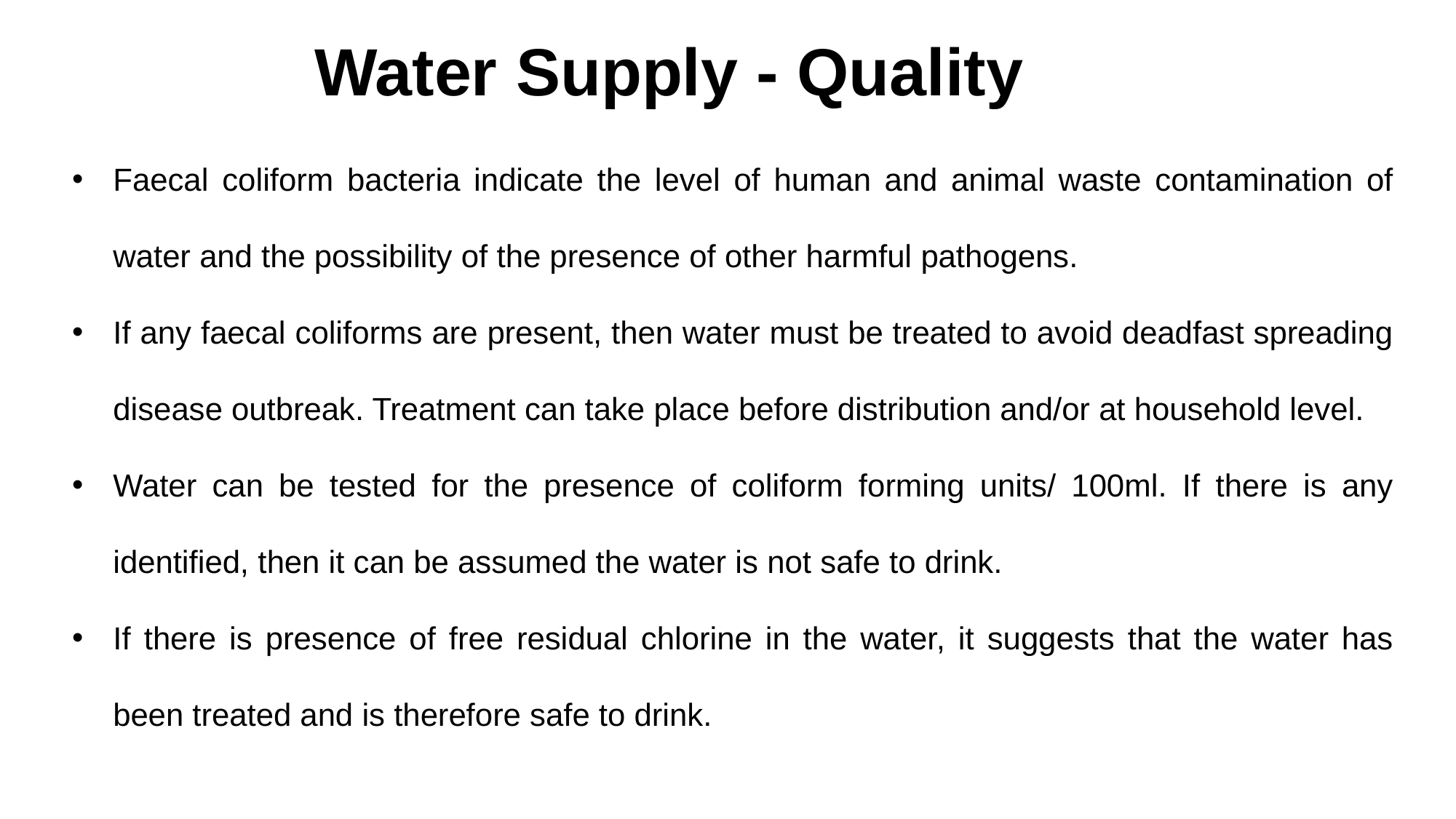

Water Supply - Quality
Faecal coliform bacteria indicate the level of human and animal waste contamination of water and the possibility of the presence of other harmful pathogens.
If any faecal coliforms are present, then water must be treated to avoid deadfast spreading disease outbreak. Treatment can take place before distribution and/or at household level.
Water can be tested for the presence of coliform forming units/ 100ml. If there is any identified, then it can be assumed the water is not safe to drink.
If there is presence of free residual chlorine in the water, it suggests that the water has been treated and is therefore safe to drink.